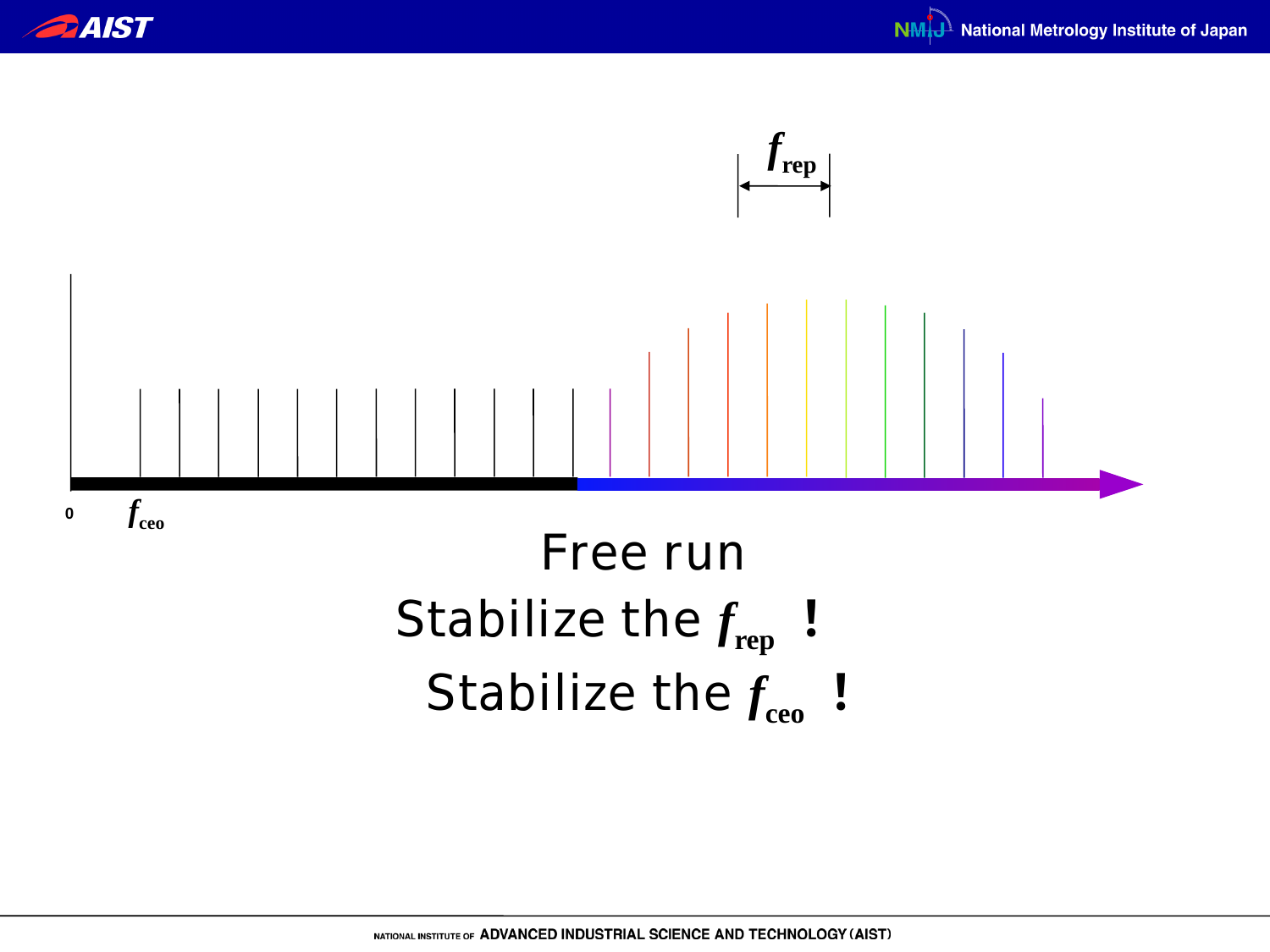

frep

fceo

0
Free run
Stabilize the frep！
Stabilize the fceo！